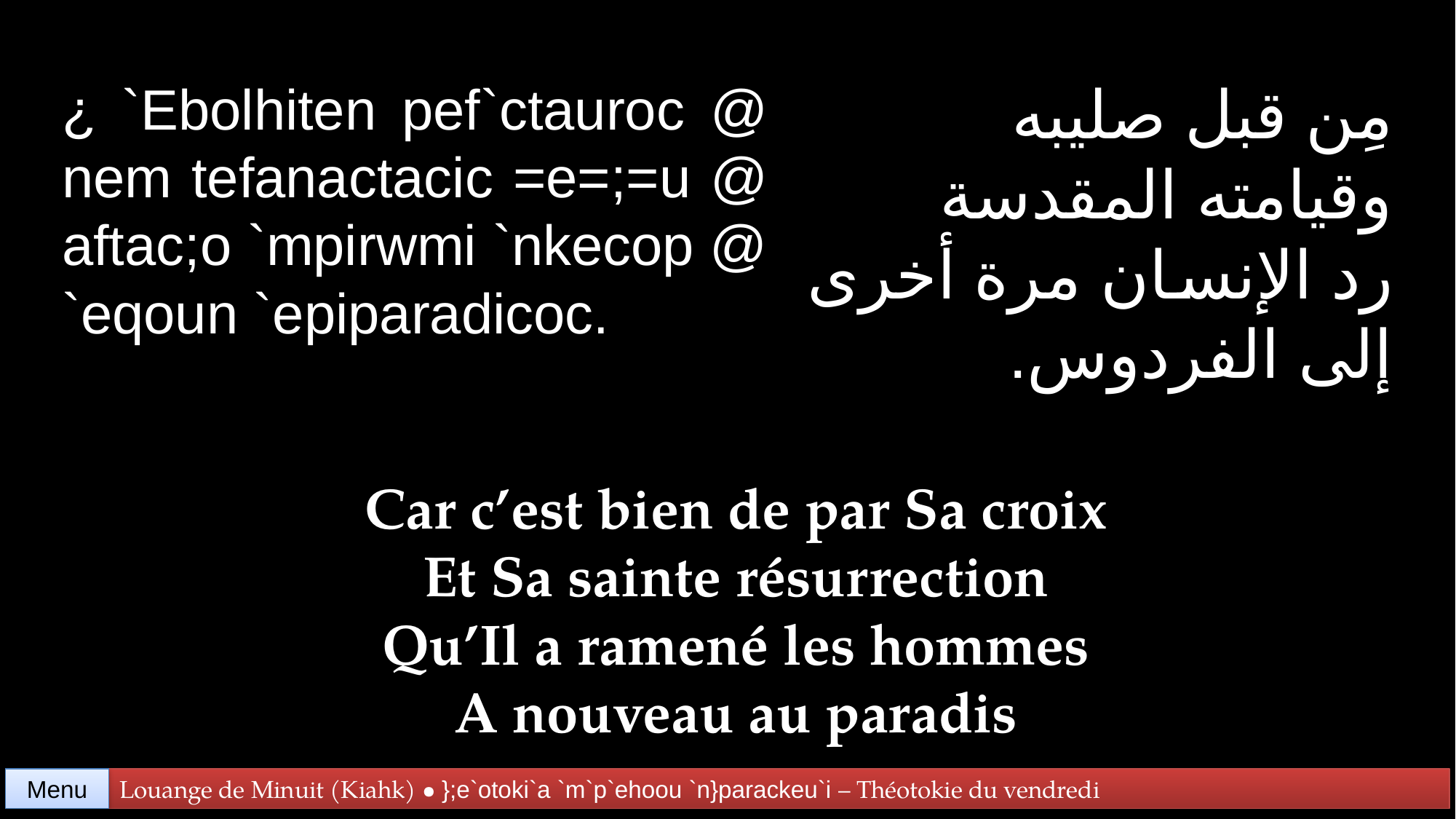

مِن قبل صليبه
وقيامته المقدسة
رد الإنسان مرة أخرى
إلى الفردوس.
¿ `Ebolhiten pef`ctauroc @ nem tefanactacic =e=;=u @ aftac;o `mpirwmi `nkecop @ `eqoun `epiparadicoc.

Car c’est bien de par Sa croix
Et Sa sainte résurrection
Qu’Il a ramené les hommes
A nouveau au paradis
Menu
Louange de Minuit (Kiahk) • };e`otoki`a `m`p`ehoou `n}parackeu`i – Théotokie du vendredi